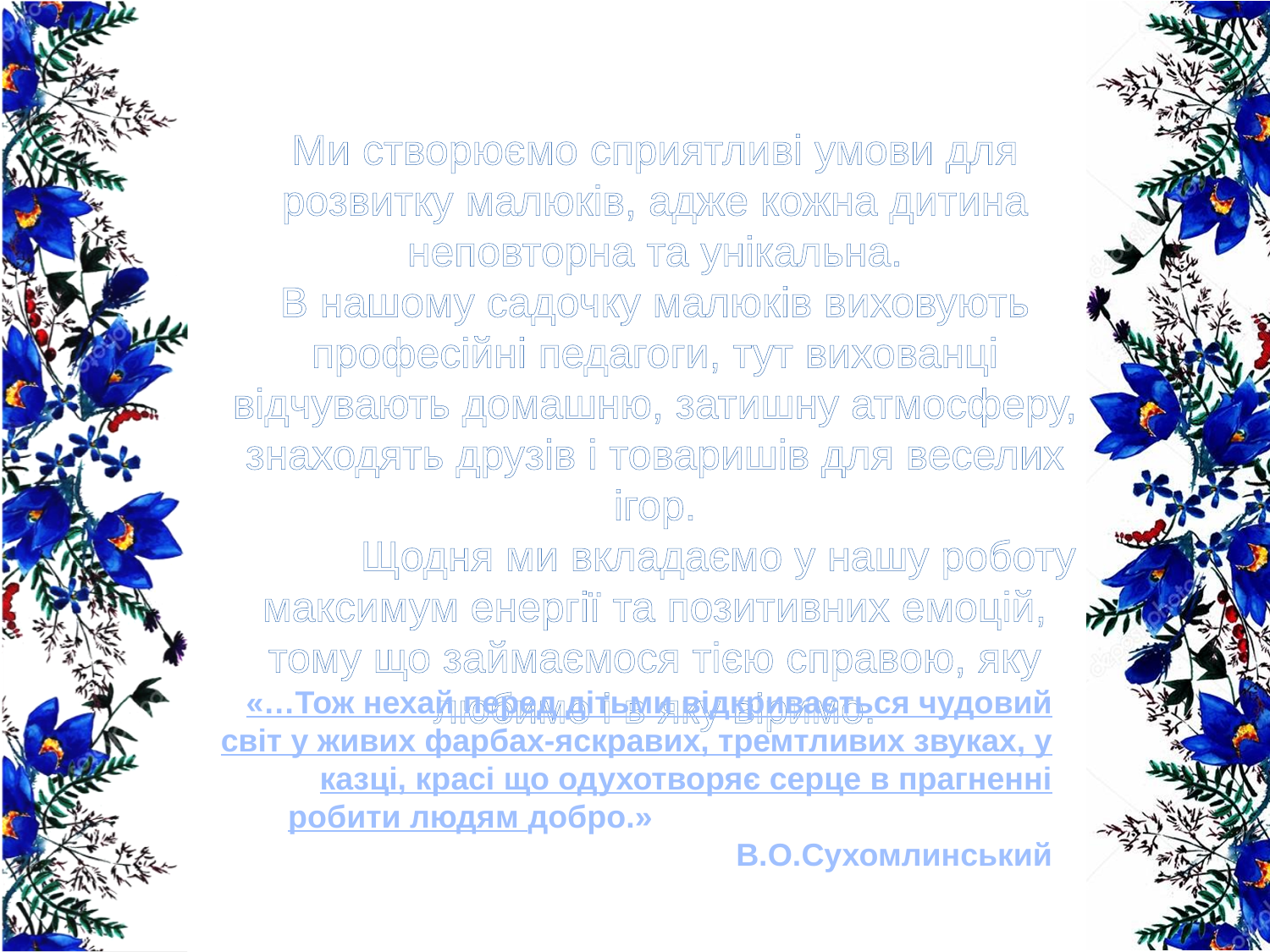

Ми створюємо сприятливі умови для розвитку малюків, адже кожна дитина неповторна та унікальна.
В нашому садочку малюків виховують професійні педагоги, тут вихованці відчувають домашню, затишну атмосферу, знаходять друзів і товаришів для веселих ігор.
	Щодня ми вкладаємо у нашу роботу максимум енергії та позитивних емоцій, тому що займаємося тією справою, яку любимо і в яку віримо.
«…Тож нехай перед дітьми відкривається чудовий світ у живих фарбах-яскравих, тремтливих звуках, у казці, красі що одухотворяє серце в прагненні робити людям добро.»                                              В.О.Сухомлинський